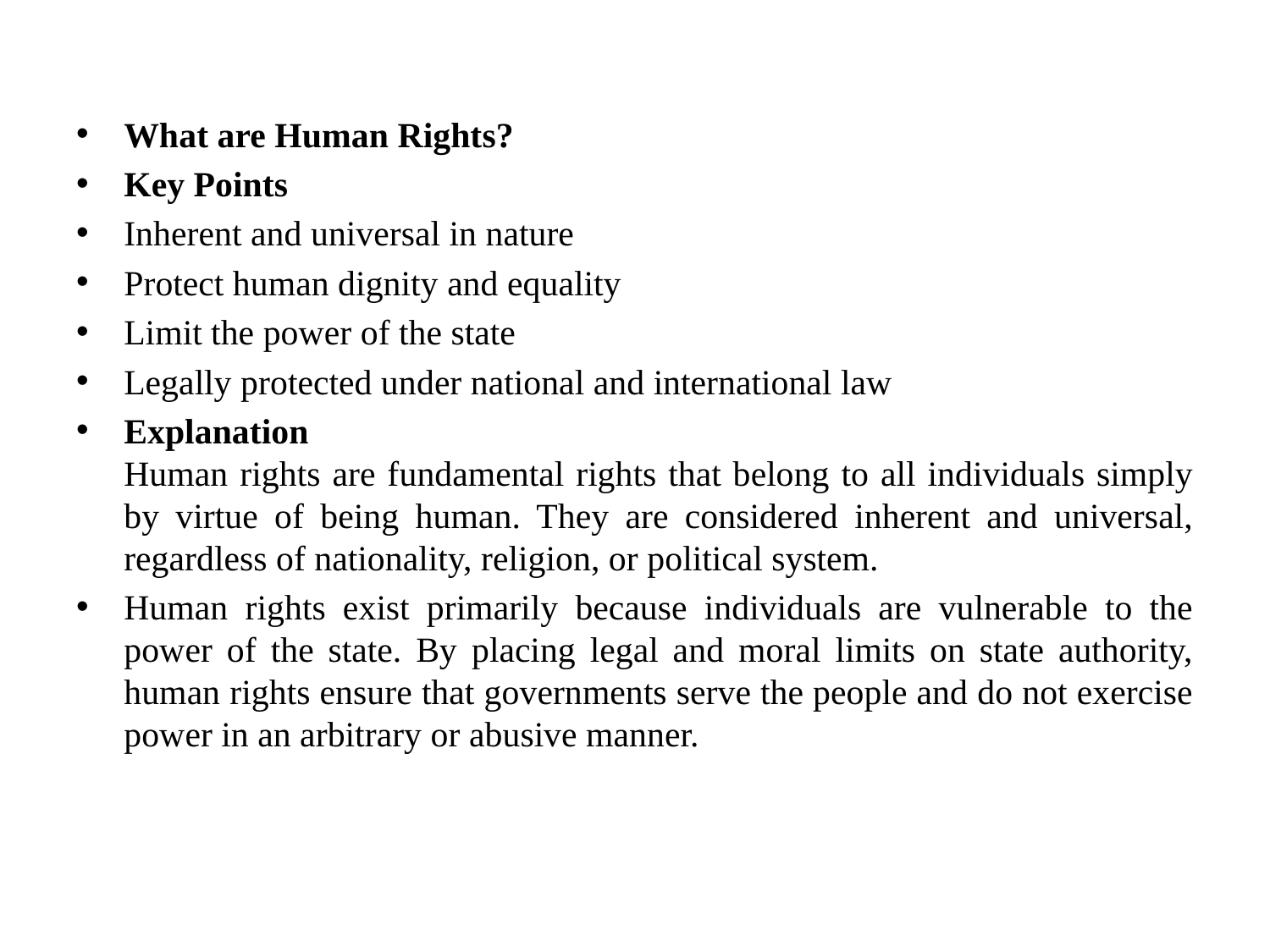

#
What are Human Rights?
Key Points
Inherent and universal in nature
Protect human dignity and equality
Limit the power of the state
Legally protected under national and international law
Explanation
Human rights are fundamental rights that belong to all individuals simply by virtue of being human. They are considered inherent and universal, regardless of nationality, religion, or political system.
Human rights exist primarily because individuals are vulnerable to the power of the state. By placing legal and moral limits on state authority, human rights ensure that governments serve the people and do not exercise power in an arbitrary or abusive manner.